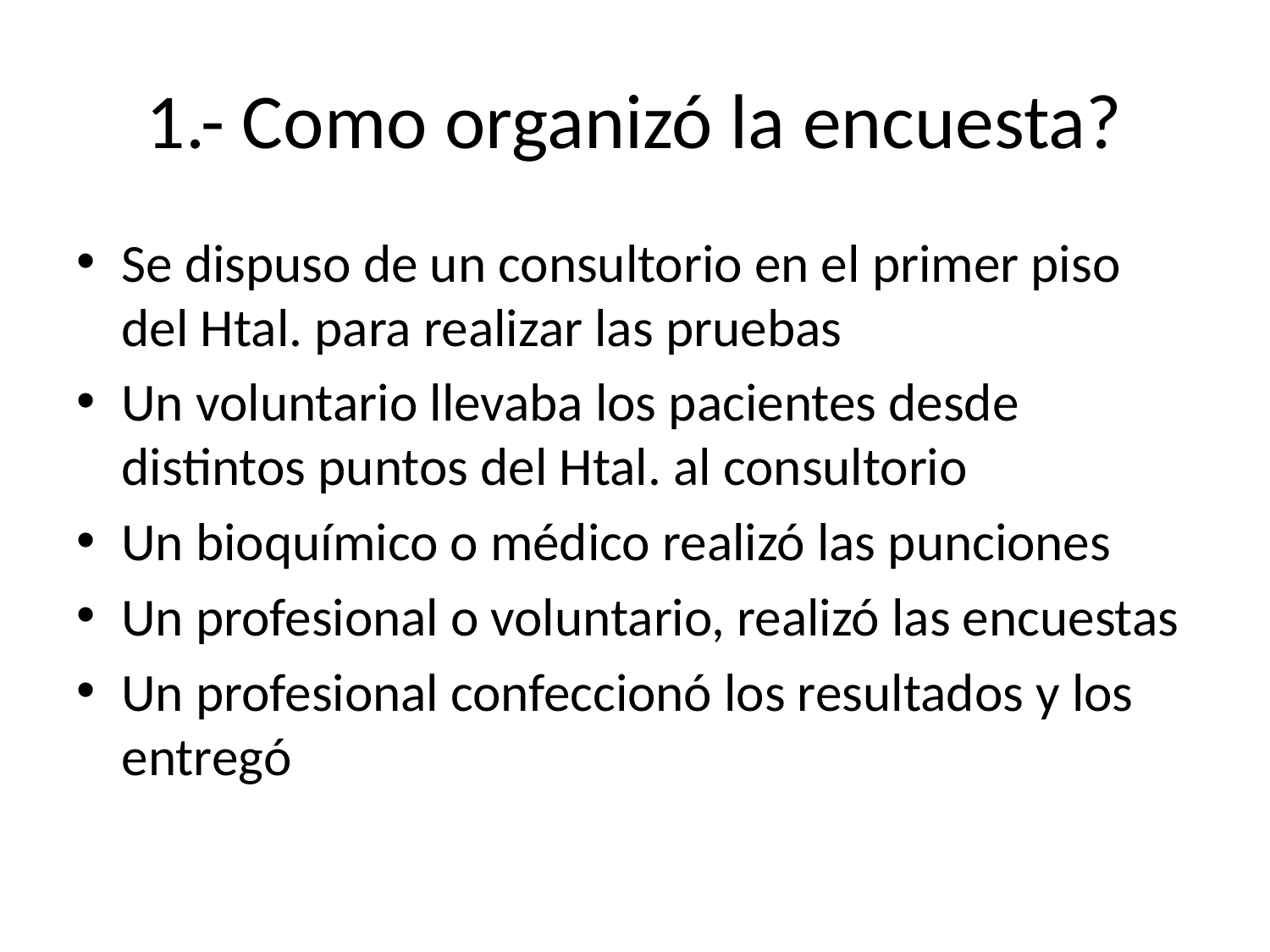

# 1.- Como organizó la encuesta?
Se dispuso de un consultorio en el primer piso del Htal. para realizar las pruebas
Un voluntario llevaba los pacientes desde distintos puntos del Htal. al consultorio
Un bioquímico o médico realizó las punciones
Un profesional o voluntario, realizó las encuestas
Un profesional confeccionó los resultados y los entregó